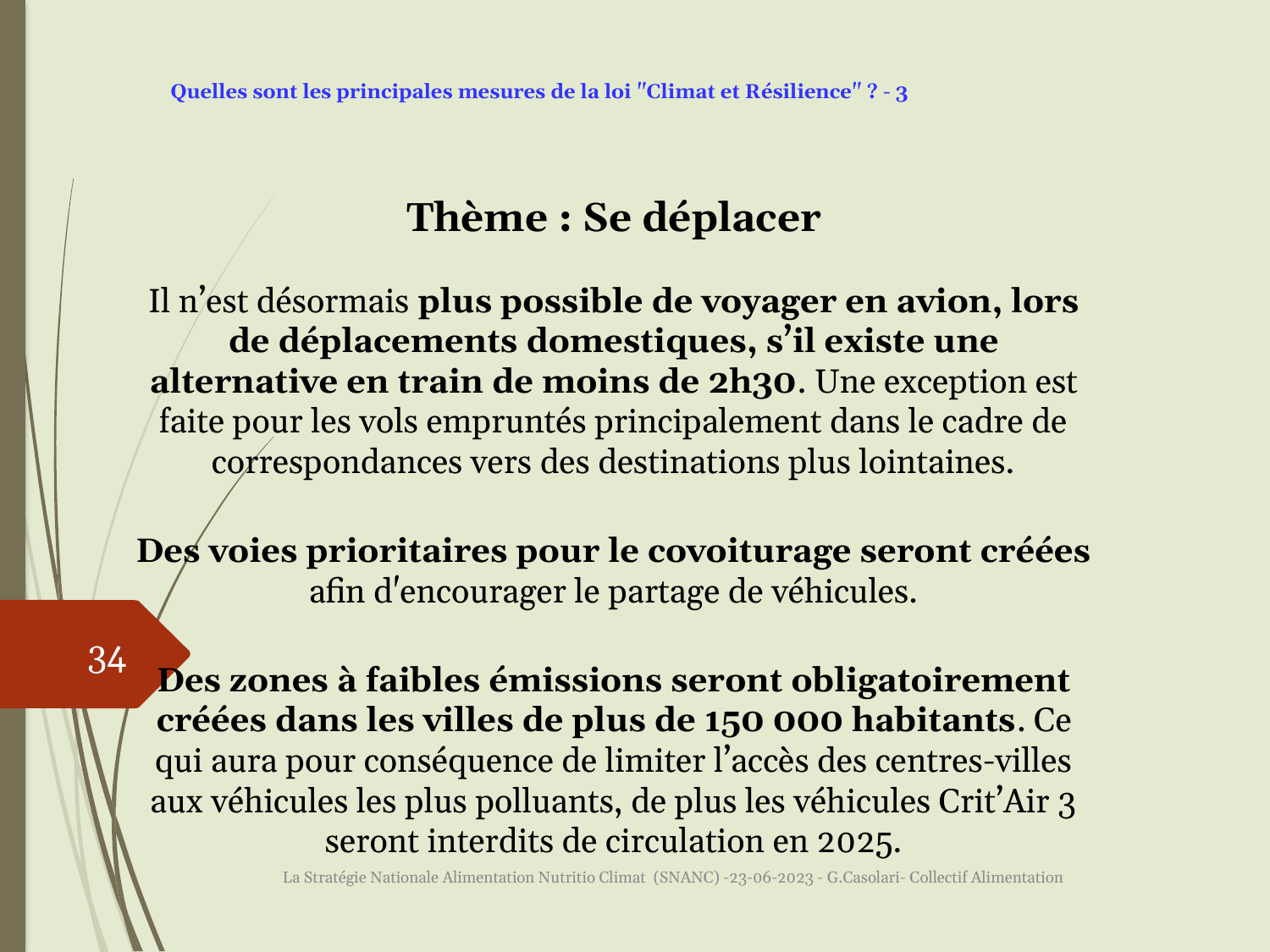

Quelles sont les principales mesures de la loi "Climat et Résilience" ? - 3

Thème : Se déplacer

Il n’est désormais plus possible de voyager en avion, lors de déplacements domestiques, s’il existe une alternative en train de moins de 2h30. Une exception est faite pour les vols empruntés principalement dans le cadre de correspondances vers des destinations plus lointaines.

Des voies prioritaires pour le covoiturage seront créées afin d'encourager le partage de véhicules.

Des zones à faibles émissions seront obligatoirement créées dans les villes de plus de 150 000 habitants. Ce qui aura pour conséquence de limiter l’accès des centres-villes aux véhicules les plus polluants, de plus les véhicules Crit’Air 3 seront interdits de circulation en 2025.

34
La Stratégie Nationale Alimentation Nutritio Climat  (SNANC) -23-06-2023 - G.Casolari- Collectif Alimentation